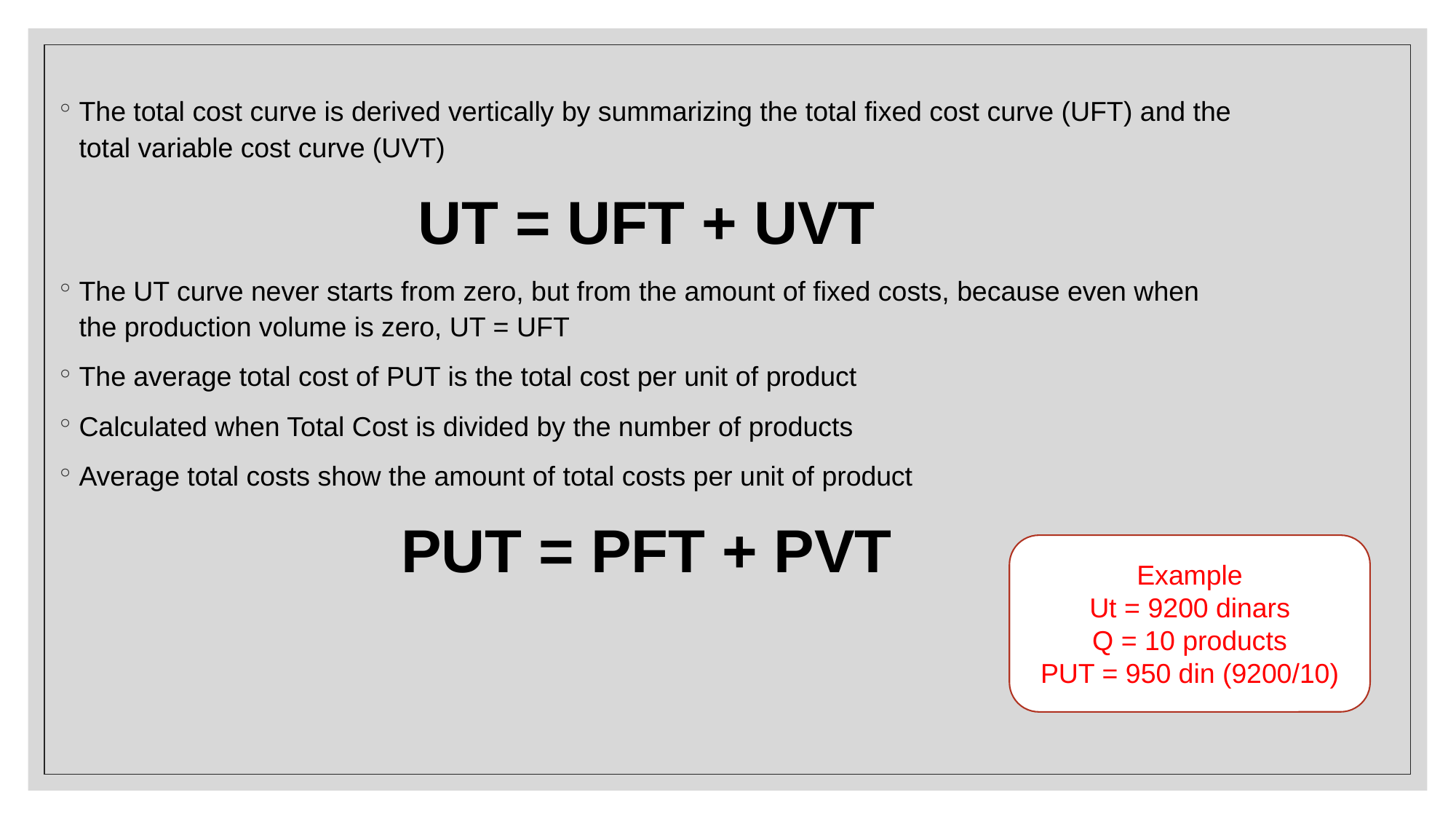

The total cost curve is derived vertically by summarizing the total fixed cost curve (UFT) and the total variable cost curve (UVT)
UT = UFT + UVT
The UT curve never starts from zero, but from the amount of fixed costs, because even when the production volume is zero, UT = UFT
The average total cost of PUT is the total cost per unit of product
Calculated when Total Cost is divided by the number of products
Average total costs show the amount of total costs per unit of product
PUT = PFT + PVT

Example
Ut = 9200 dinars
Q = 10 products
PUT = 950 din (9200/10)